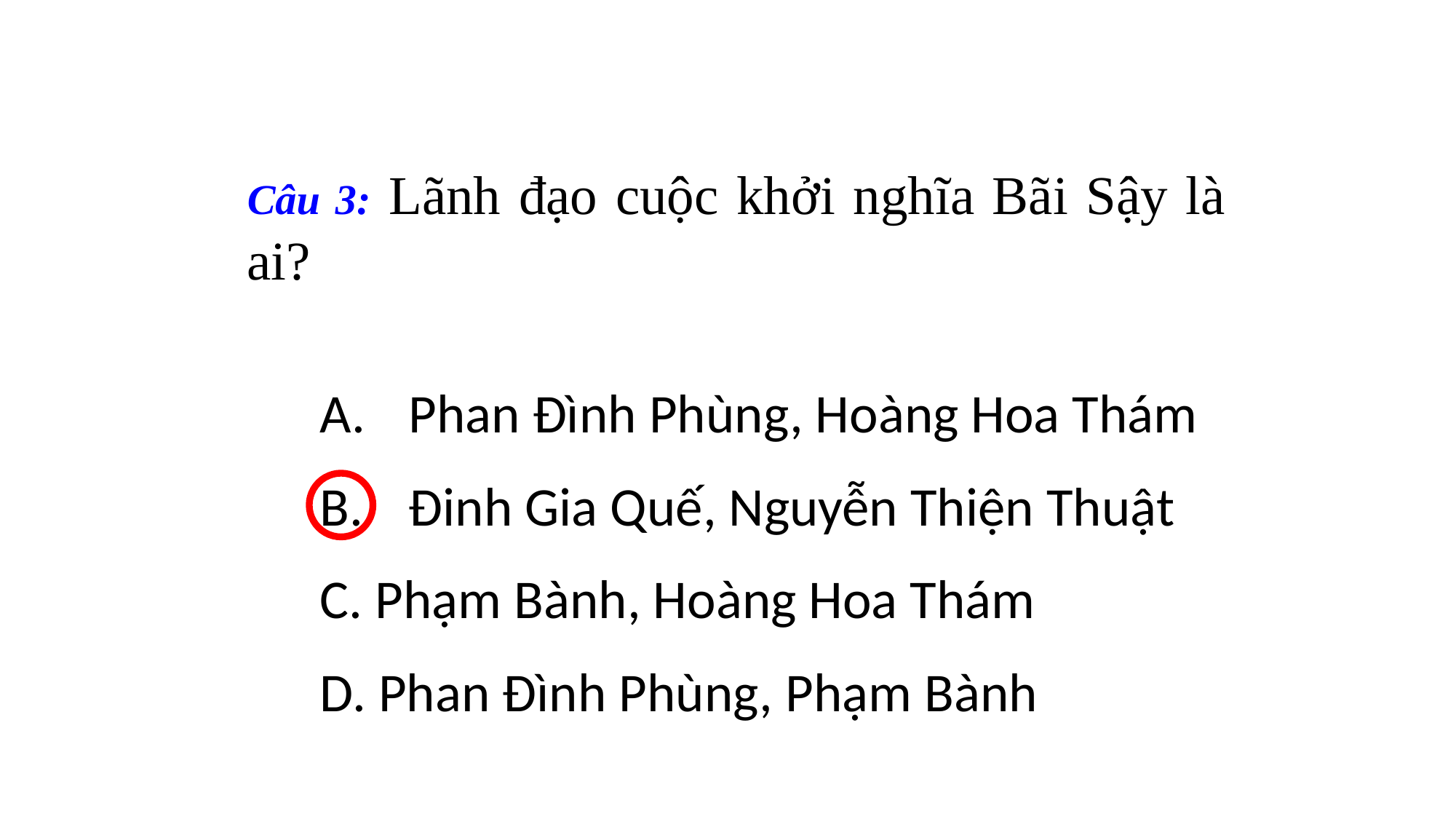

Câu 3: Lãnh đạo cuộc khởi nghĩa Bãi Sậy là ai?
Phan Đình Phùng, Hoàng Hoa Thám
Đinh Gia Quế, Nguyễn Thiện Thuật
C. Phạm Bành, Hoàng Hoa Thám
D. Phan Đình Phùng, Phạm Bành